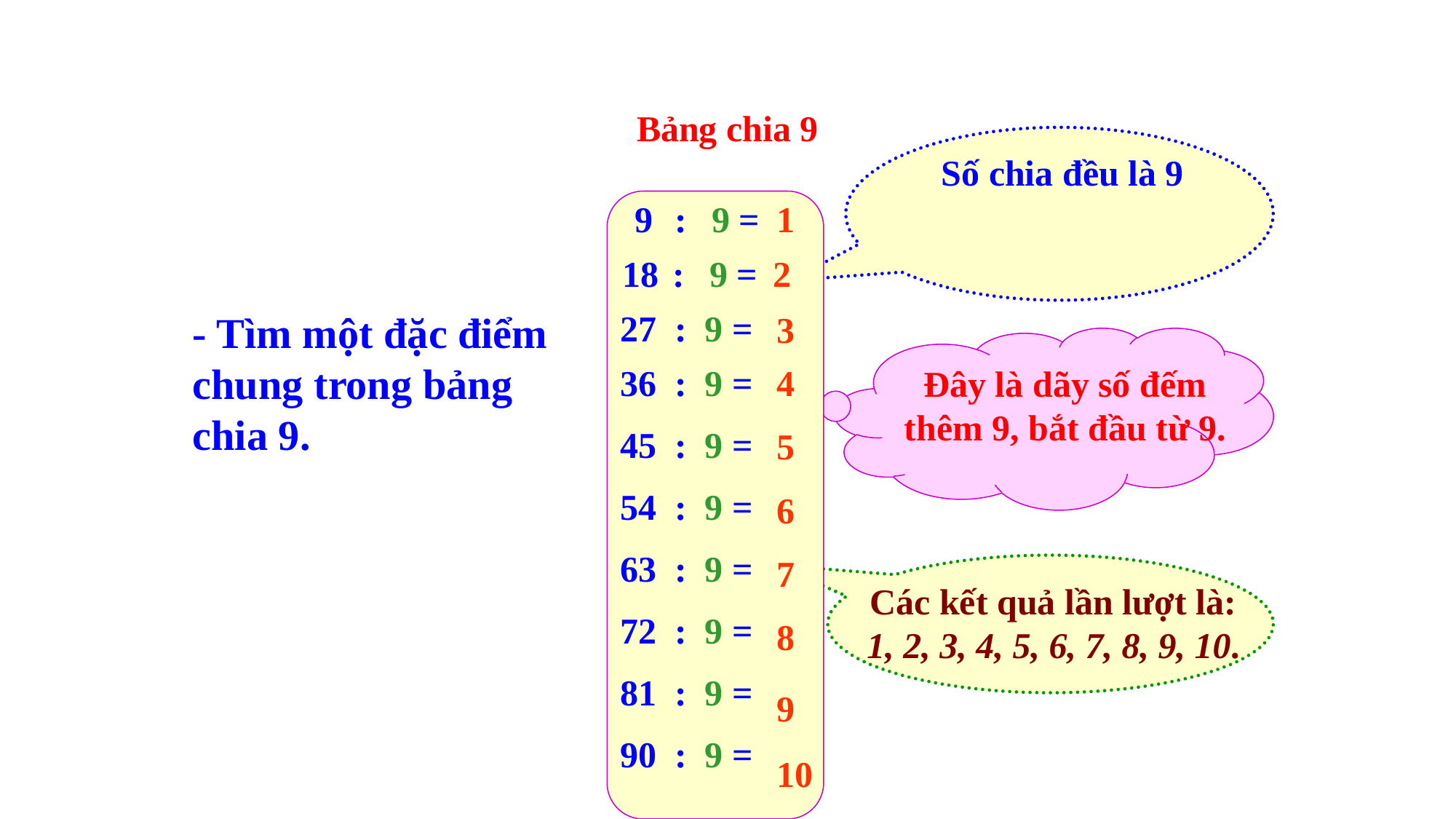

Bảng chia 9

 Số chia đều là 9
9
:
9 =
1

18
:
9 =
2

27  :  9 =

3
 36  :  9 =
 45  :  9 =
 54  :  9 =
 63  :  9 =
 72  :  9 =
 81  :  9 =
 90  :  9 =
4

5

6

7

8

9
10

- Tìm một đặc điểm chung trong bảng chia 9.

Đây là dãy số đếm thêm 9, bắt đầu từ 9.

Các kết quả lần lượt là: 1, 2, 3, 4, 5, 6, 7, 8, 9, 10.